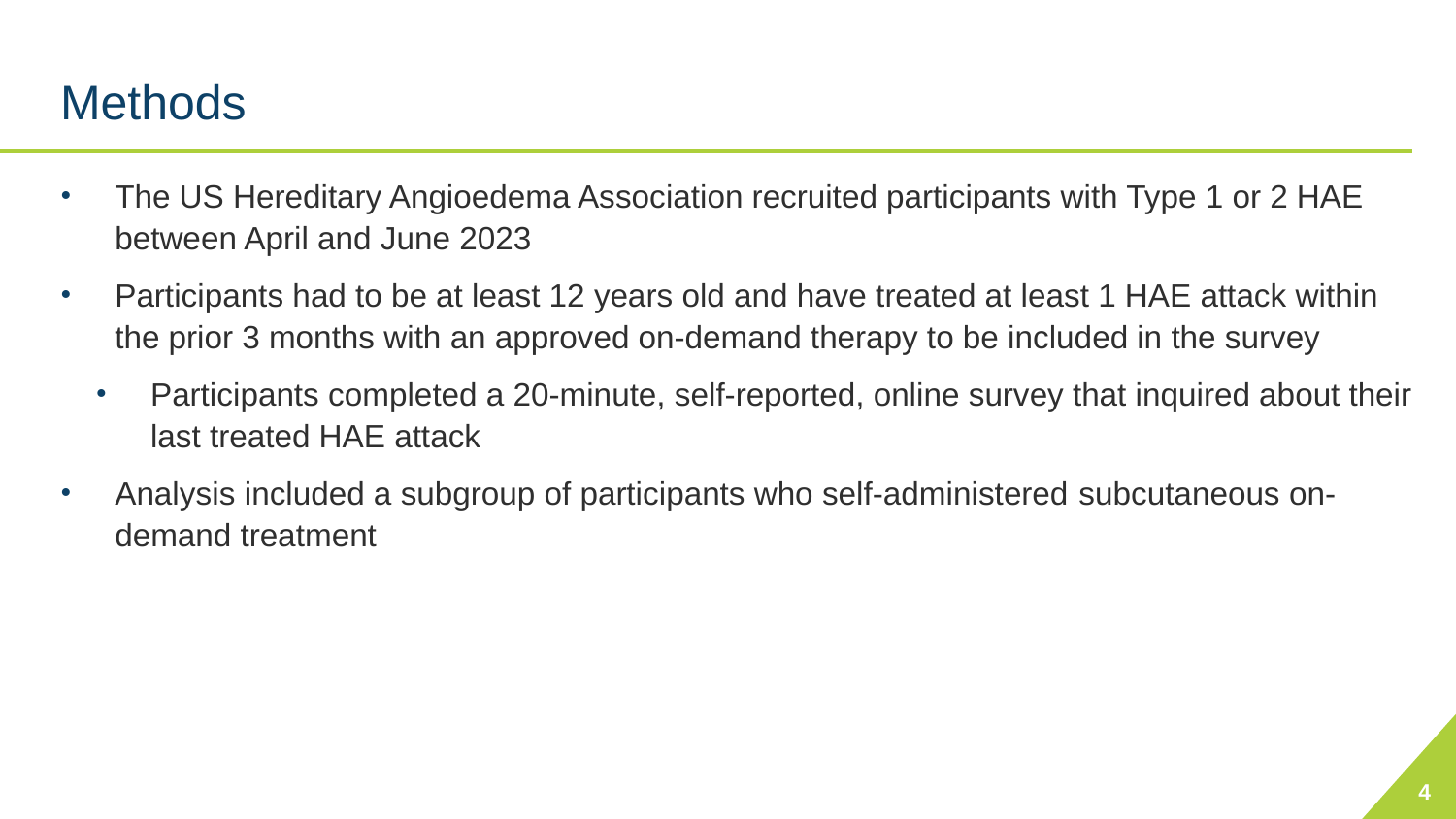

# Methods
The US Hereditary Angioedema Association recruited participants with Type 1 or 2 HAE between April and June 2023
Participants had to be at least 12 years old and have treated at least 1 HAE attack within the prior 3 months with an approved on-demand therapy to be included in the survey
Participants completed a 20-minute, self-reported, online survey that inquired about their last treated HAE attack
Analysis included a subgroup of participants who self-administered subcutaneous on-demand treatment

4